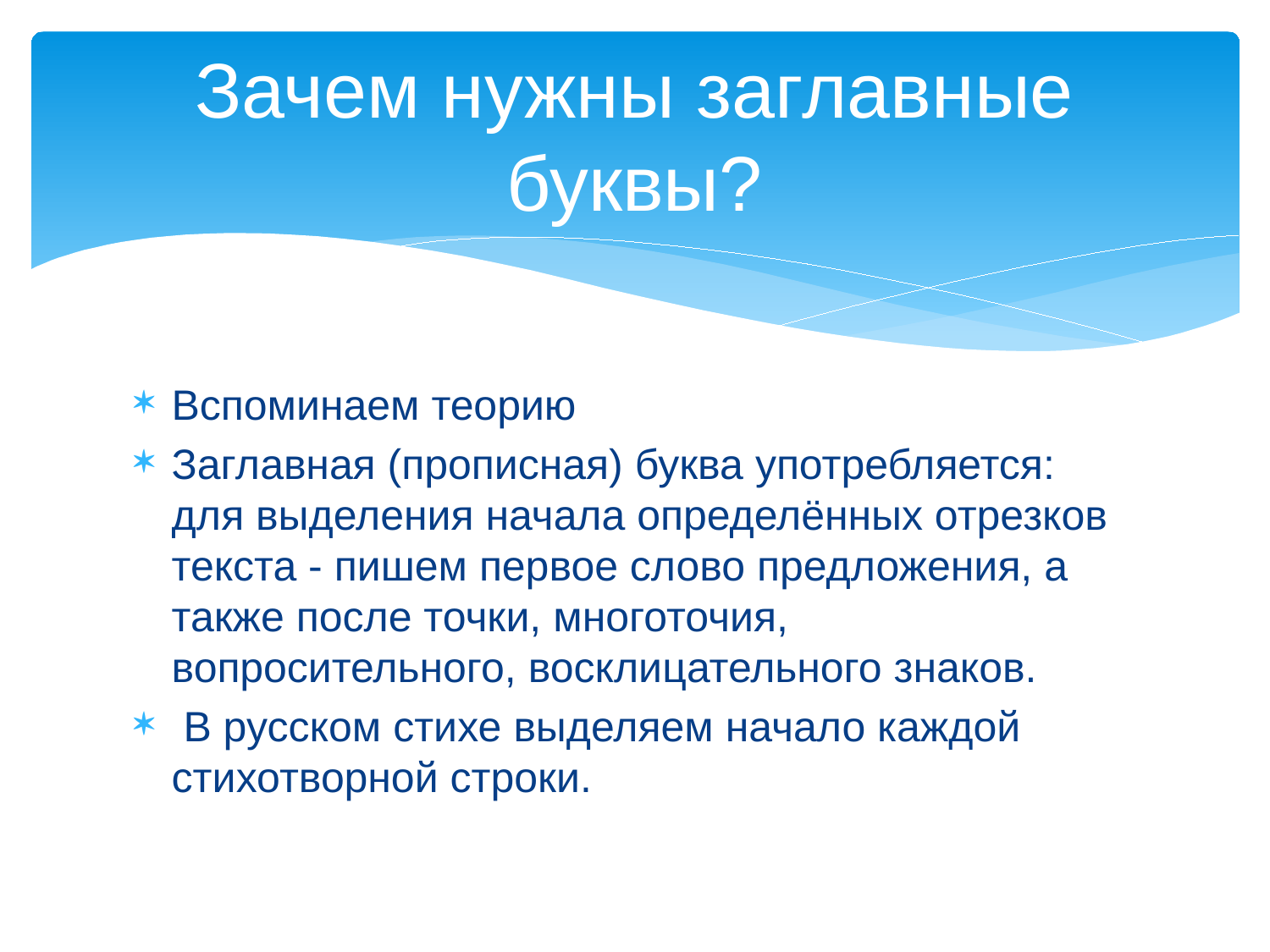

# Зачем нужны заглавные буквы?
Вспоминаем теорию
Заглавная (прописная) буква употребляется:    для выделения начала определённых отрезков текста - пишем первое слово предложения, а также после точки, многоточия, вопросительного, восклицательного знаков.
 В русском стихе выделяем начало каждой стихотворной строки.